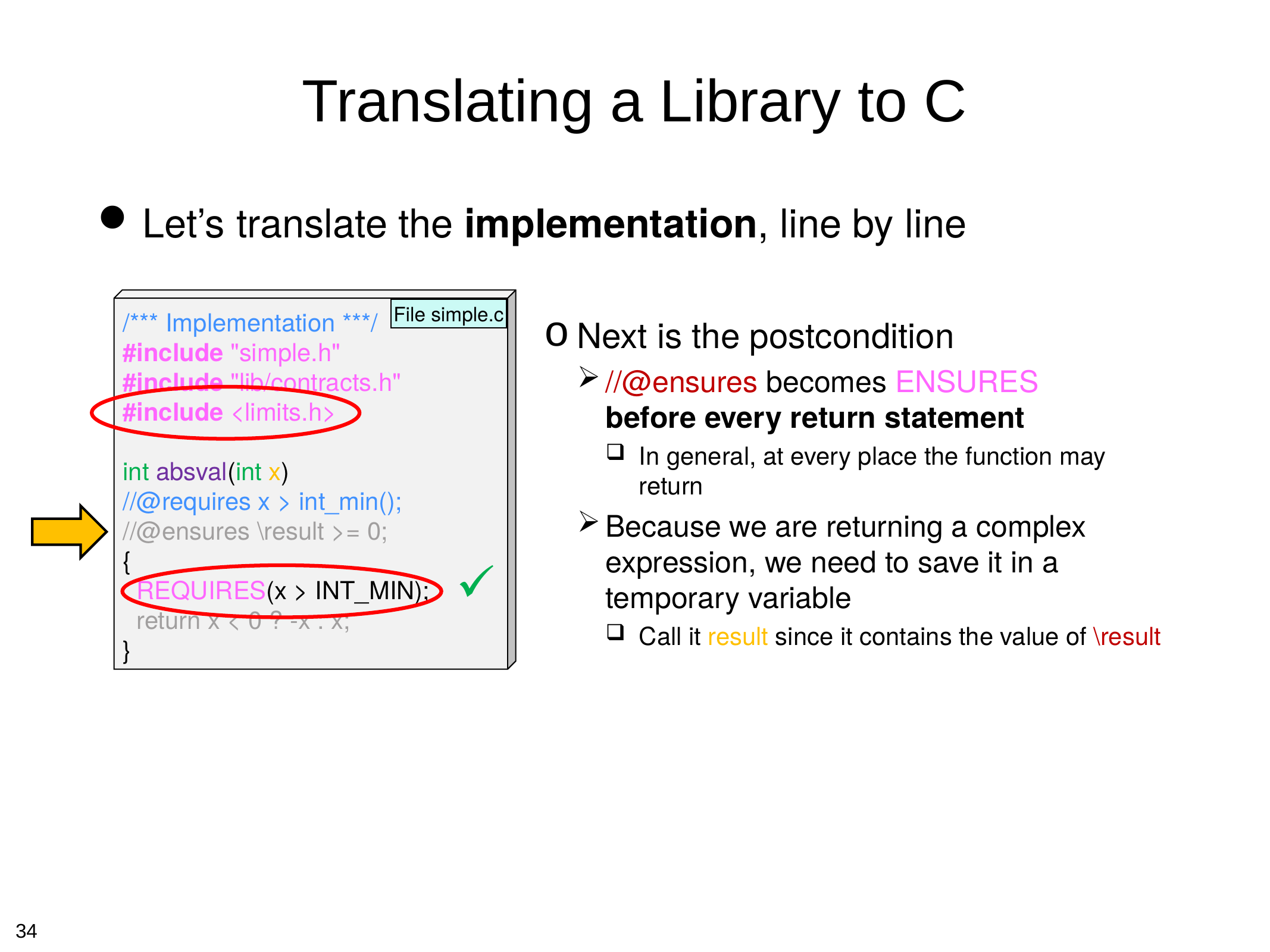

# Translating a Library to C
Let’s translate the implementation, line by line

Next is the postcondition
//@ensures becomes ENSURES
before every return statement
In general, at every place the function may return
Because we are returning a complex expression, we need to save it in a temporary variable
Call it result since it contains the value of \result

/*** Implementation ***/
#include "simple.h"
#include "lib/contracts.h"
#include <limits.h>

int absval(int x)
//@requires x > int_min();
//@ensures \result >= 0;
{
  REQUIRES(x > INT_MIN);
  return x < 0 ? -x : x;
}
File simple.c

34